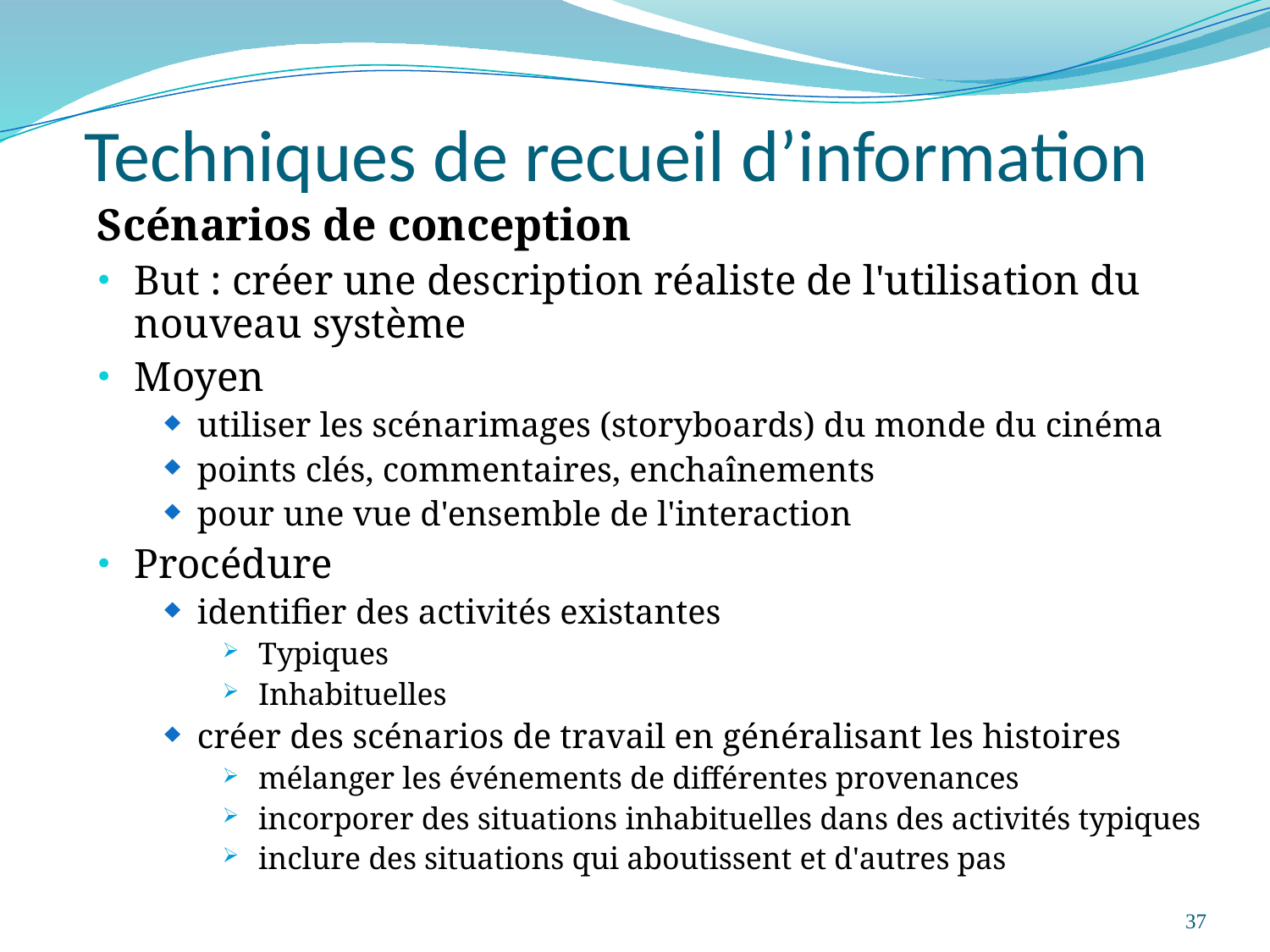

# Techniques de recueil d’information
Scénarios de conception
But : créer une description réaliste de l'utilisation du nouveau système
Moyen
utiliser les scénarimages (storyboards) du monde du cinéma
points clés, commentaires, enchaînements
pour une vue d'ensemble de l'interaction
Procédure
identifier des activités existantes
Typiques
Inhabituelles
créer des scénarios de travail en généralisant les histoires
mélanger les événements de différentes provenances
incorporer des situations inhabituelles dans des activités typiques
inclure des situations qui aboutissent et d'autres pas
37